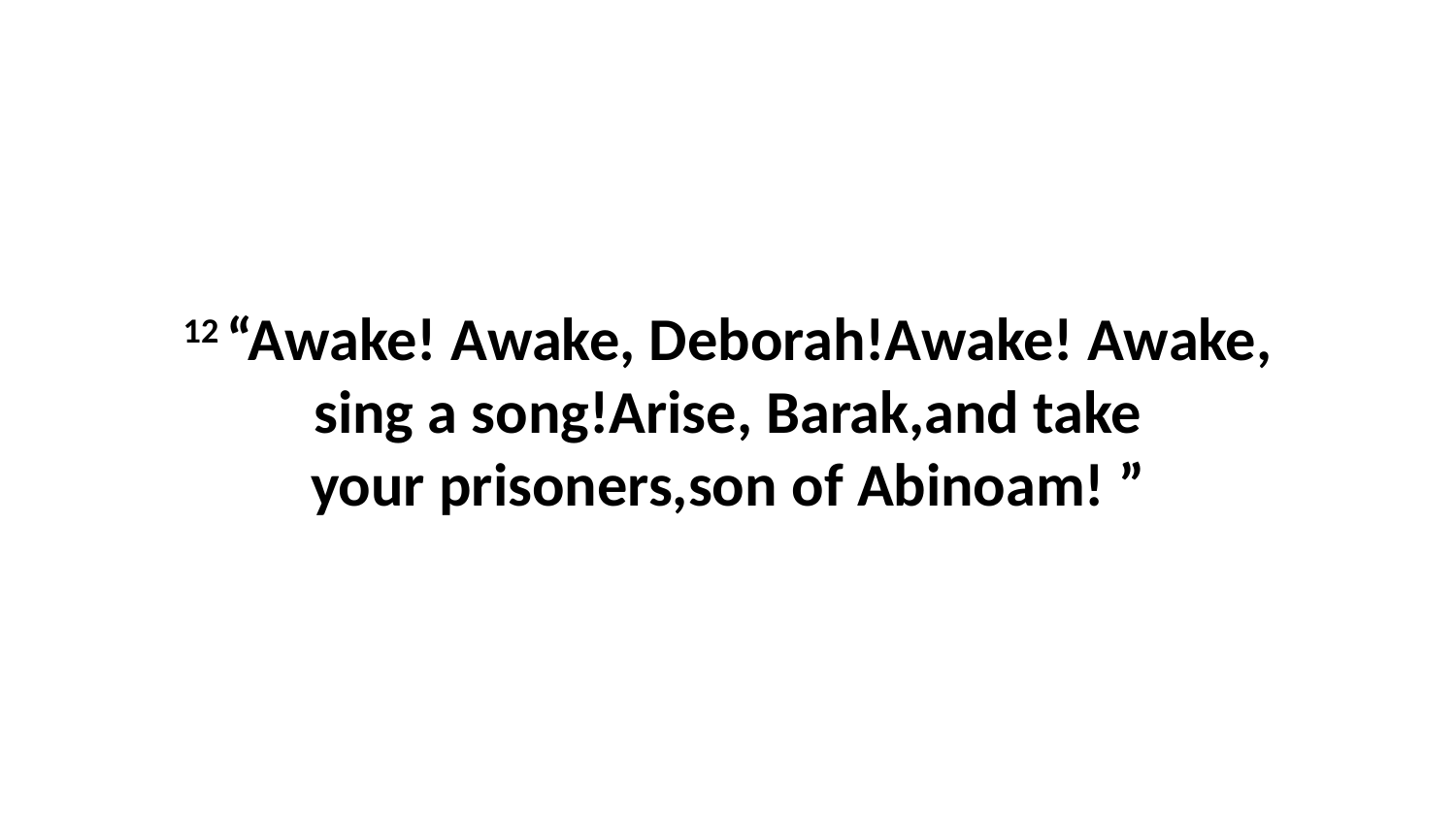

12 “Awake! Awake, Deborah!Awake! Awake, sing a song!Arise, Barak,and take your prisoners,son of Abinoam! ”